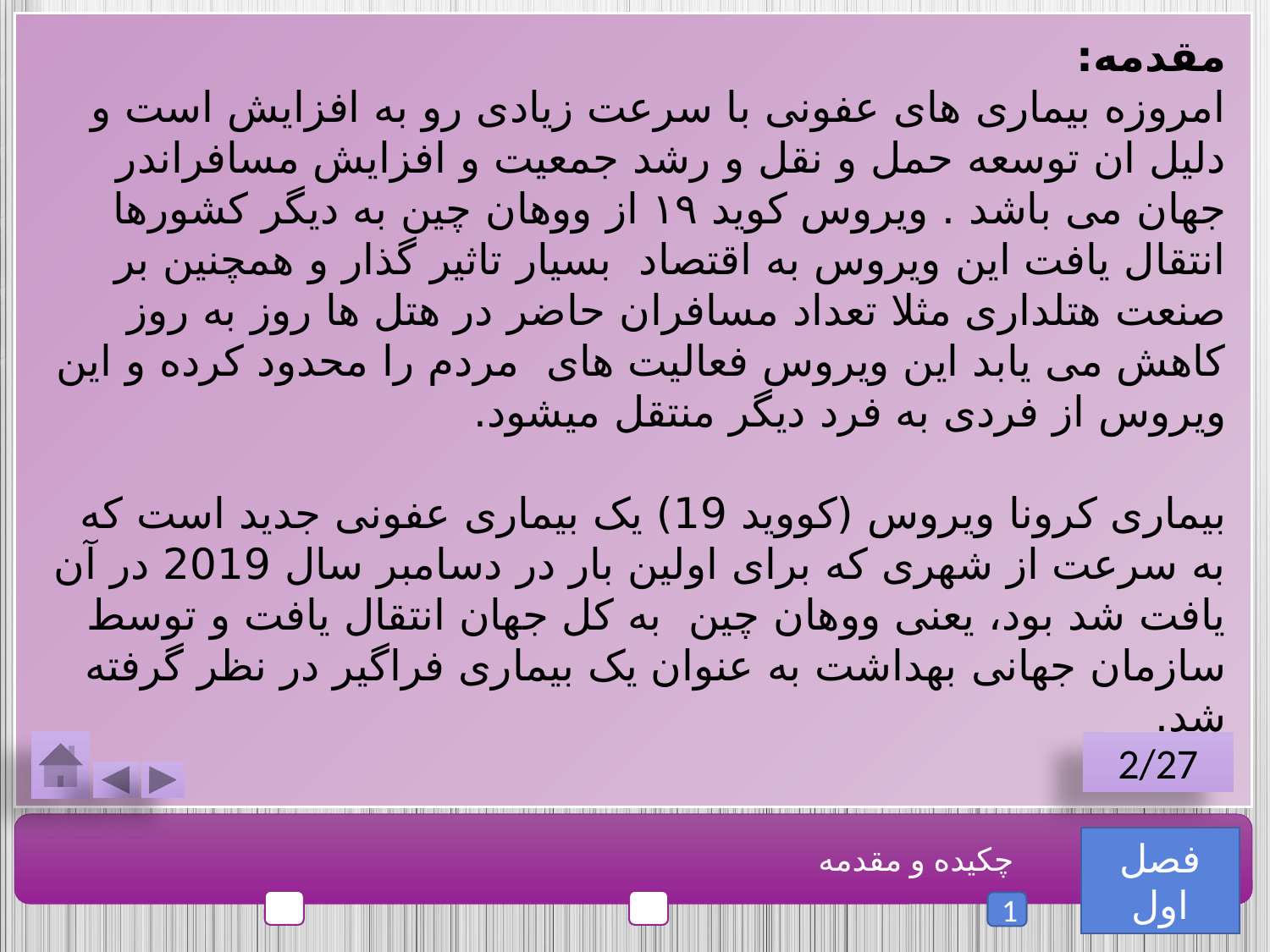

مقدمه:
امروزه بیماری های عفونی با سرعت زیادی رو به افزایش است و دلیل ان توسعه حمل و نقل و رشد جمعیت و افزایش مسافراندر جهان می باشد . ویروس کوید ۱۹ از ووهان چین به دیگر کشورها انتقال یافت این ویروس به اقتصاد  بسیار تاثیر گذار و همچنین بر صنعت هتلداری مثلا تعداد مسافران حاضر در هتل ها روز به روز کاهش می یابد این ویروس فعالیت های  مردم را محدود کرده و این ویروس از فردی به فرد دیگر منتقل میشود.

بیماری کرونا ویروس (کووید 19) یک بیماری عفونی جدید است که به سرعت از شهری که برای اولین بار در دسامبر سال 2019 در آن یافت شد بود، یعنی ووهان چین  به کل جهان انتقال یافت و توسط سازمان جهانی بهداشت به عنوان یک بیماری فراگیر در نظر گرفته شد.

2/27

فصل اول
چکیده و مقدمه

1